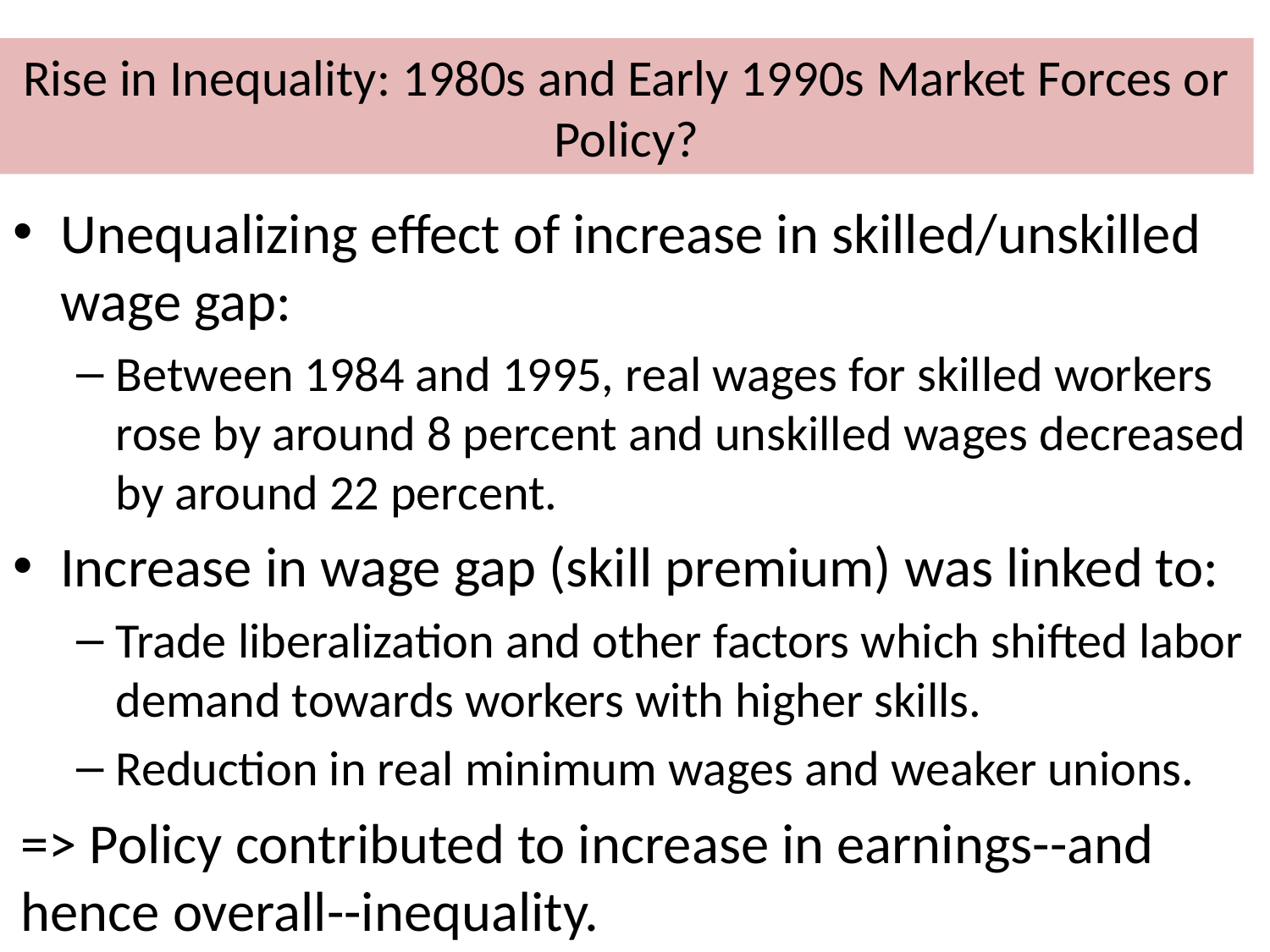

# Rise in Inequality: 1980s and Early 1990s Market Forces or Policy?
Unequalizing effect of increase in skilled/unskilled wage gap:
Between 1984 and 1995, real wages for skilled workers rose by around 8 percent and unskilled wages decreased by around 22 percent.
Increase in wage gap (skill premium) was linked to:
Trade liberalization and other factors which shifted labor demand towards workers with higher skills.
Reduction in real minimum wages and weaker unions.
=> Policy contributed to increase in earnings--and hence overall--inequality.